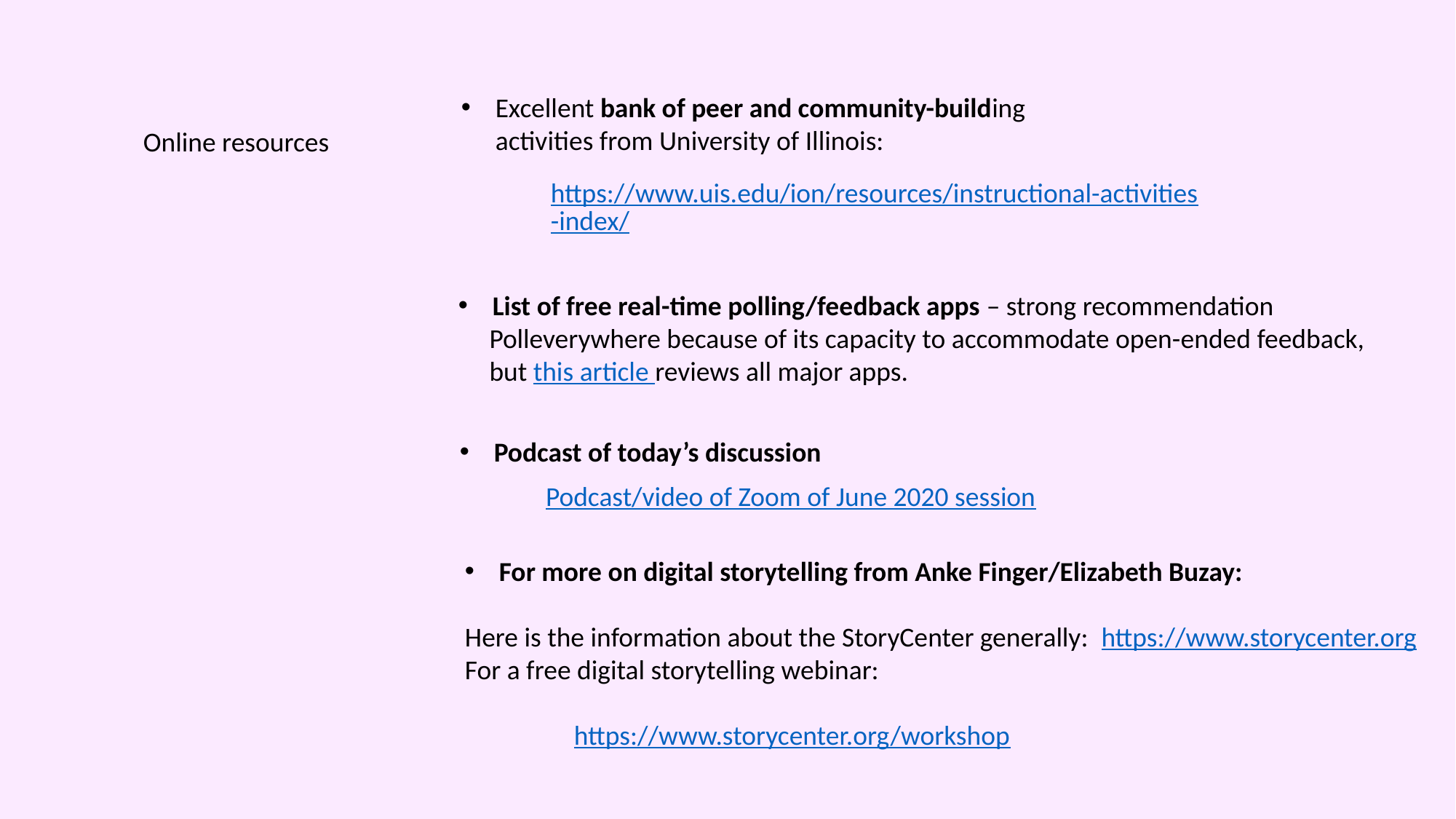

Excellent bank of peer and community-building activities from University of Illinois:

Online resources
https://www.uis.edu/ion/resources/instructional-activities-index/

List of free real-time polling/feedback apps – strong recommendation
     Polleverywhere because of its capacity to accommodate open-ended feedback,
     but this article reviews all major apps.

Podcast of today’s discussion
Podcast/video of Zoom of June 2020 session

For more on digital storytelling from Anke Finger/Elizabeth Buzay:

Here is the information about the StoryCenter generally:  https://www.storycenter.org
For a free digital storytelling webinar:
https://www.storycenter.org/workshop